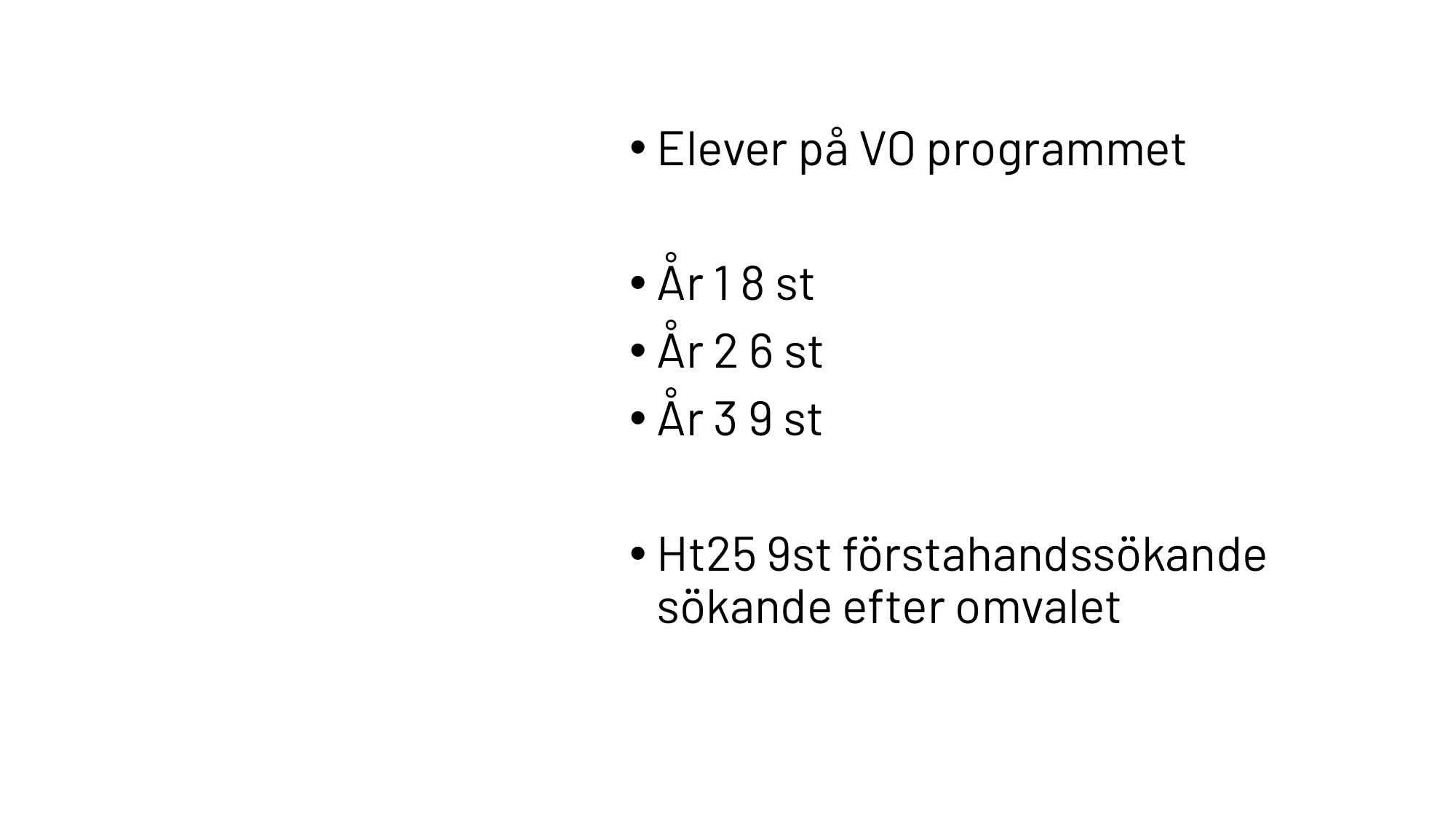

#
Elever på VO programmet

År 1 8 st
År 2 6 st
År 3 9 st

Ht25 9st förstahandssökande sökande efter omvalet